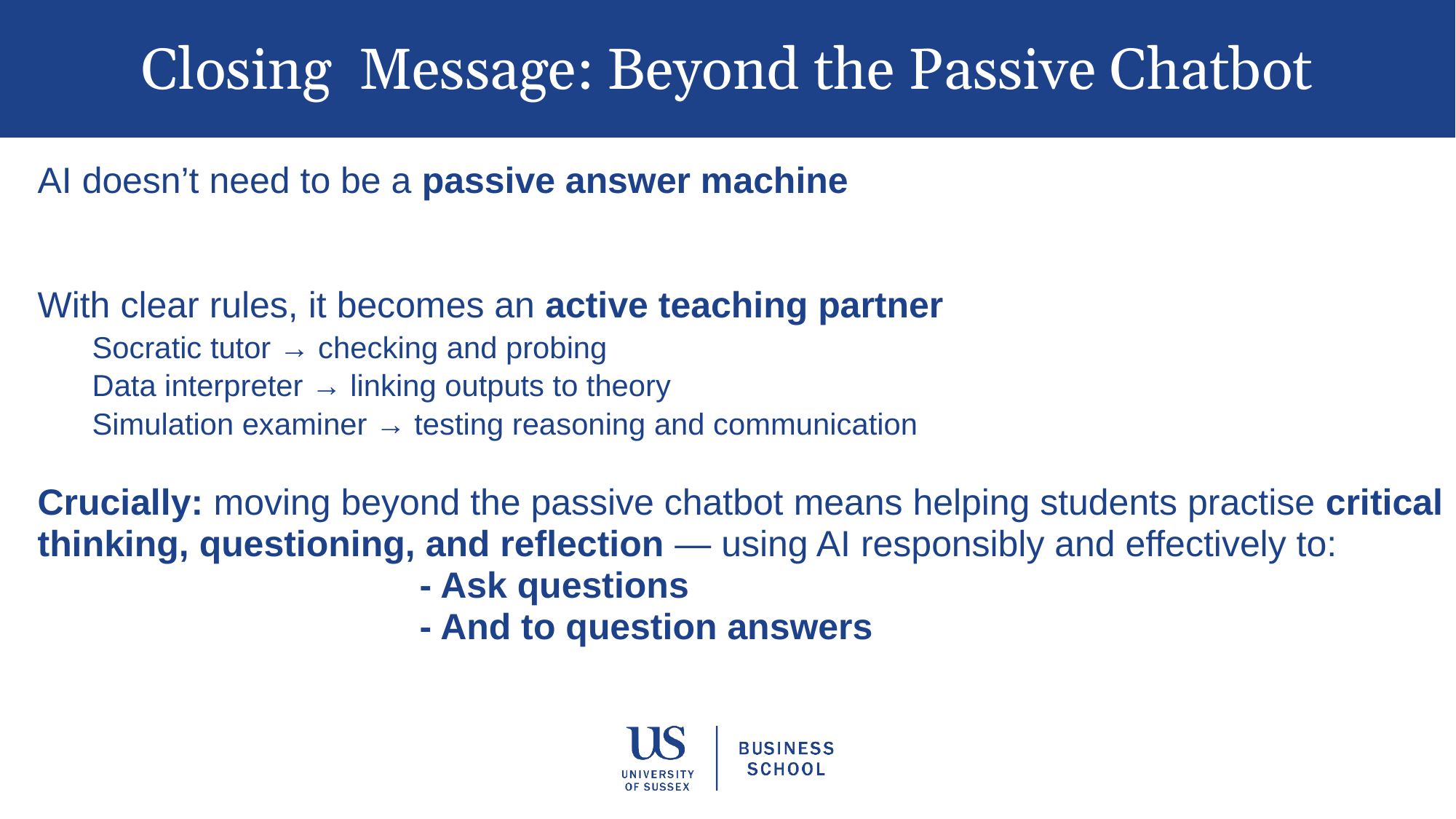

# Closing  Message: Beyond the Passive Chatbot
AI doesn’t need to be a passive answer machine

With clear rules, it becomes an active teaching partner
Socratic tutor → checking and probing
Data interpreter → linking outputs to theory
Simulation examiner → testing reasoning and communication

Crucially: moving beyond the passive chatbot means helping students practise critical thinking, questioning, and reflection — using AI responsibly and effectively to:
- Ask questions
- And to question answers